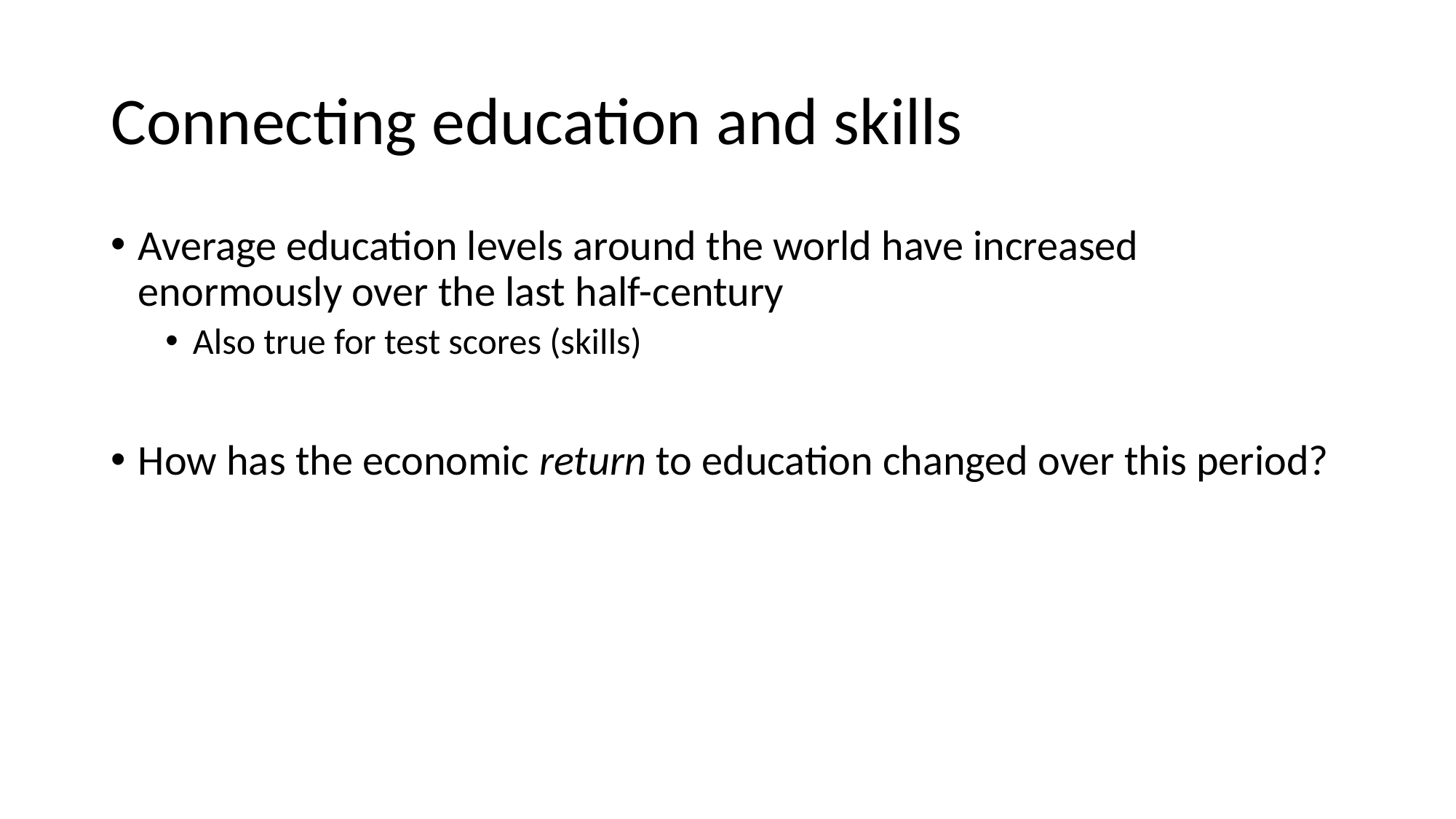

# Connecting education and skills
Average education levels around the world have increased enormously over the last half-century
Also true for test scores (skills)

How has the economic return to education changed over this period?